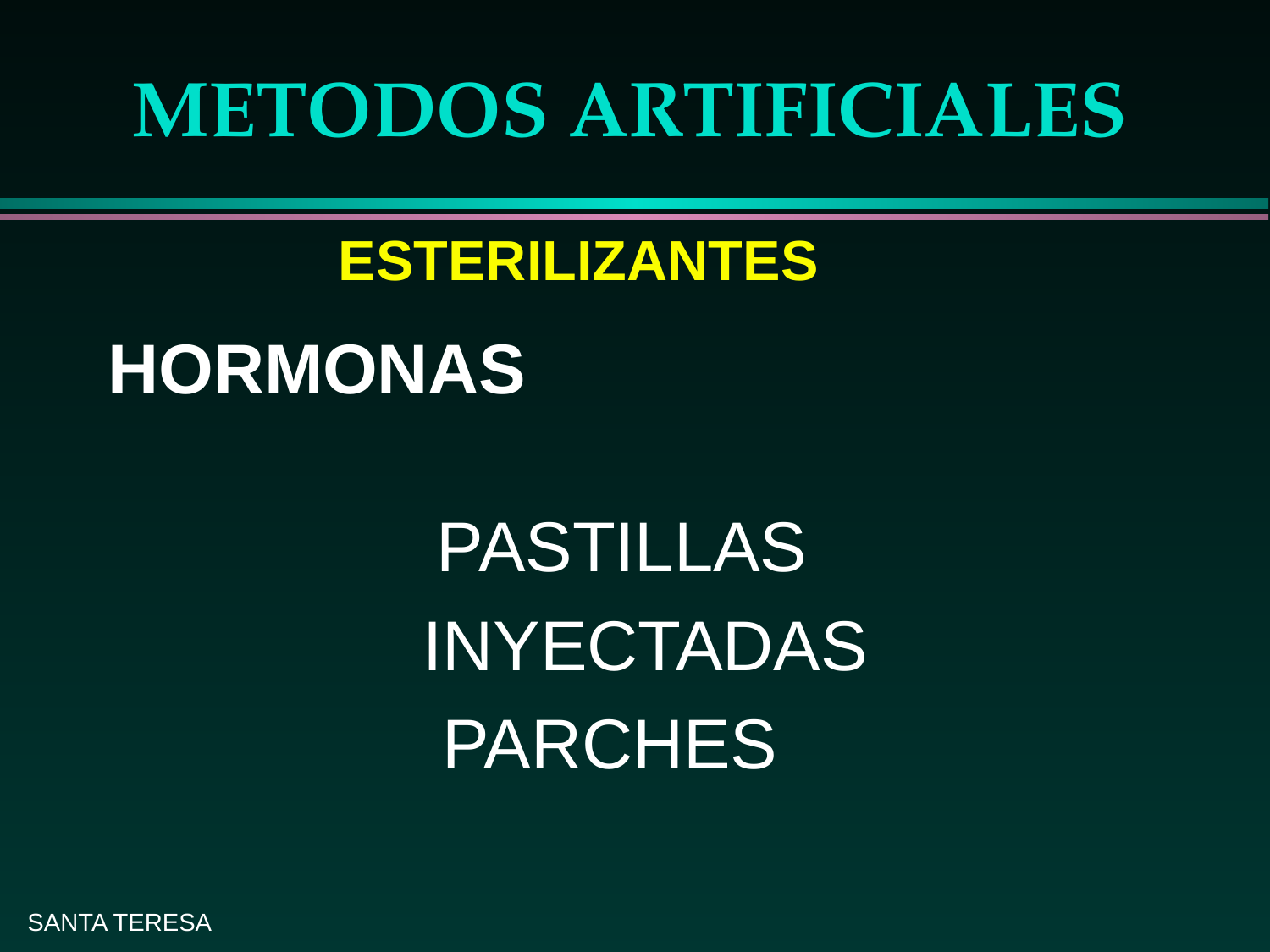

# METODOS ARTIFICIALES
ESTERILIZANTES
HORMONAS

                     PASTILLAS
                INYECTADAS
                 PARCHES